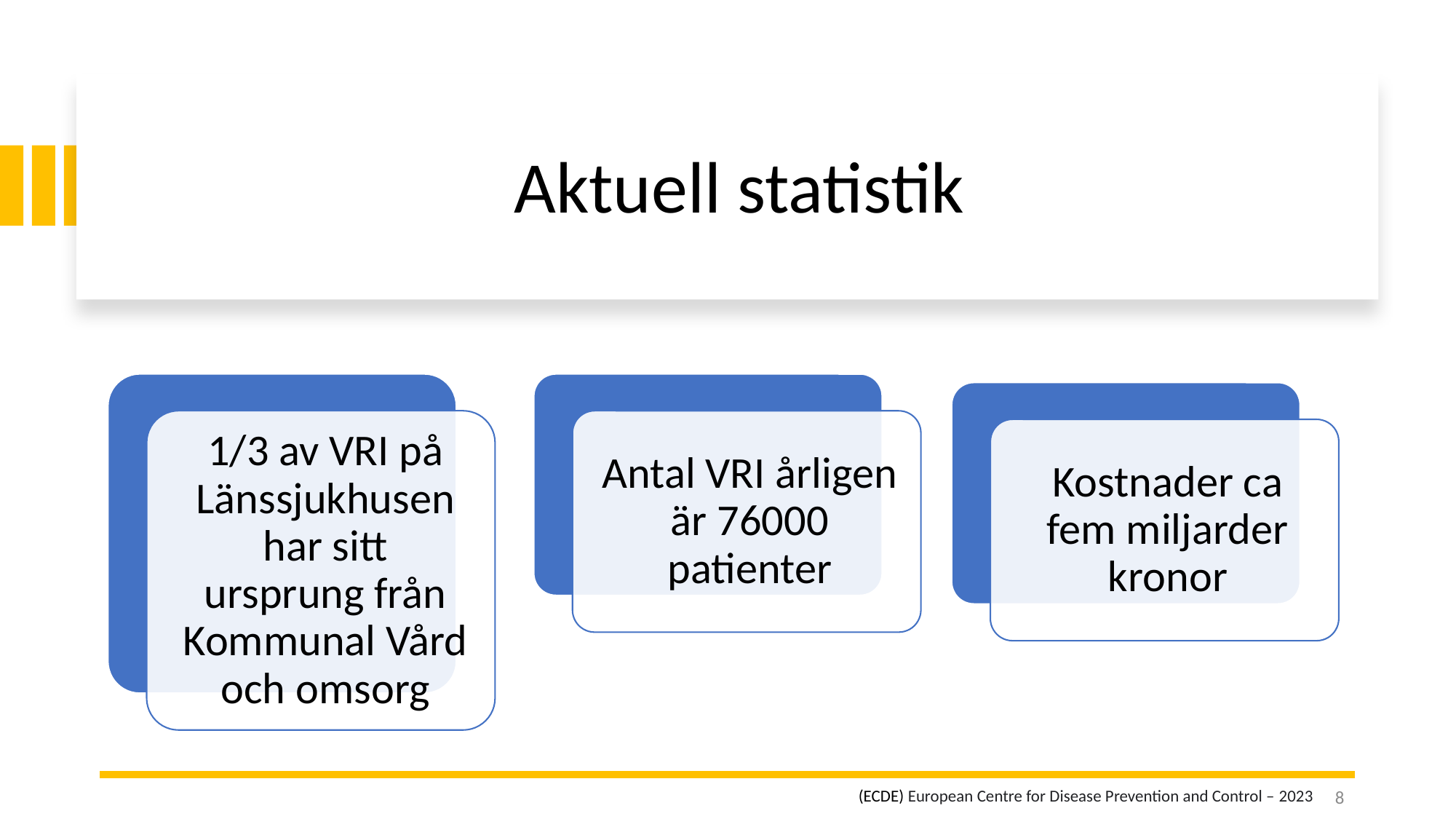

# Aktuell statistik

1/3 av VRI på Länssjukhusen har sitt ursprung från Kommunal Vård och omsorg
Antal VRI årligen är 76000 patienter
Kostnader ca fem miljarder kronor
8
  (ECDE) European Centre for Disease Prevention and Control – 2023